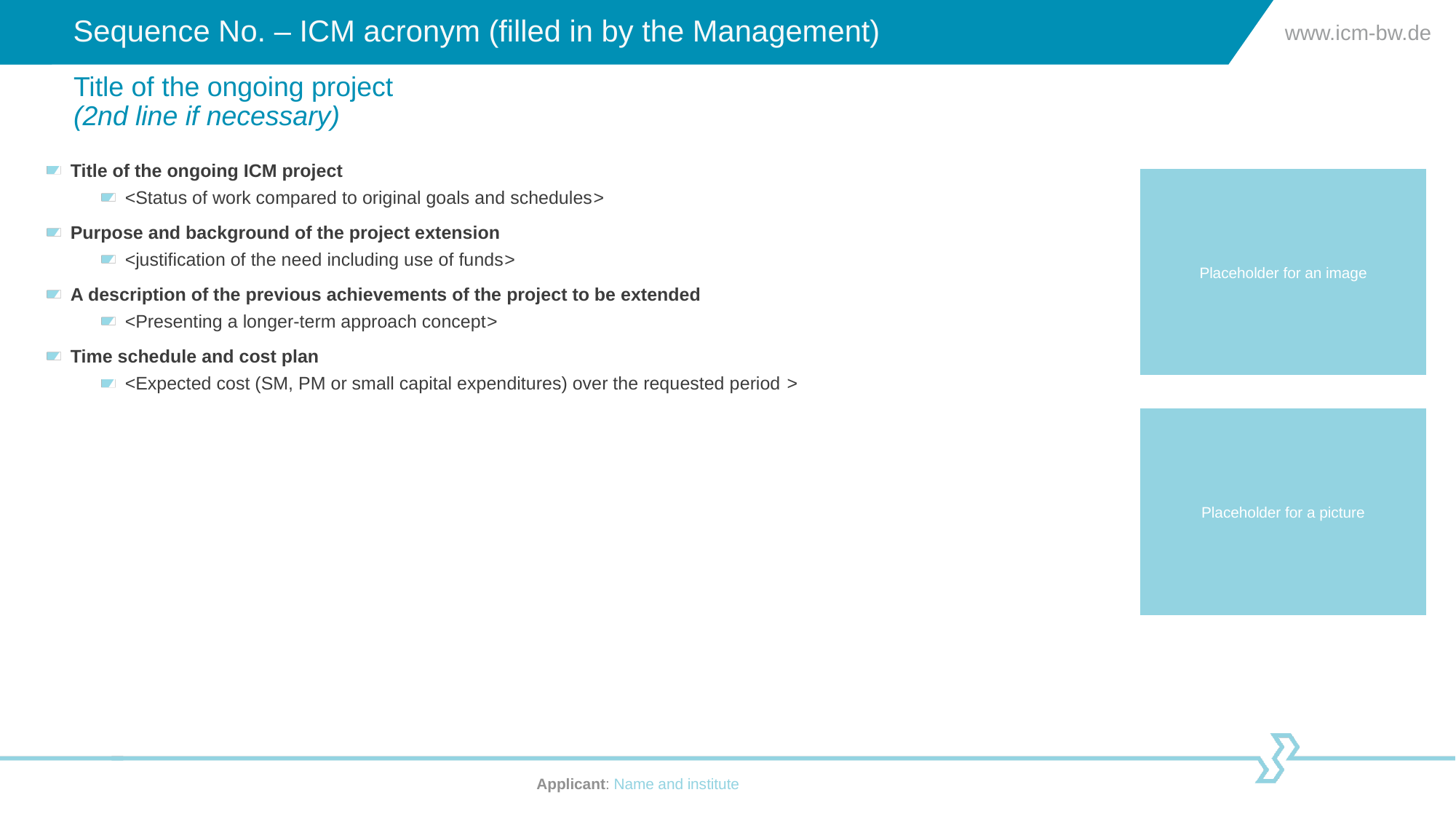

# Sequence No. – ICM acronym (filled in by the Management)
Title of the ongoing project
(2nd line if necessary)
Title of the ongoing ICM project
<Status of work compared to original goals and schedules>
Purpose and background of the project extension
<justification of the need including use of funds>
A description of the previous achievements of the project to be extended
<Presenting a longer-term approach concept>
Time schedule and cost plan
<Expected cost (SM, PM or small capital expenditures) over the requested period >
Placeholder for an image
Placeholder for a picture
Applicant: Name and institute